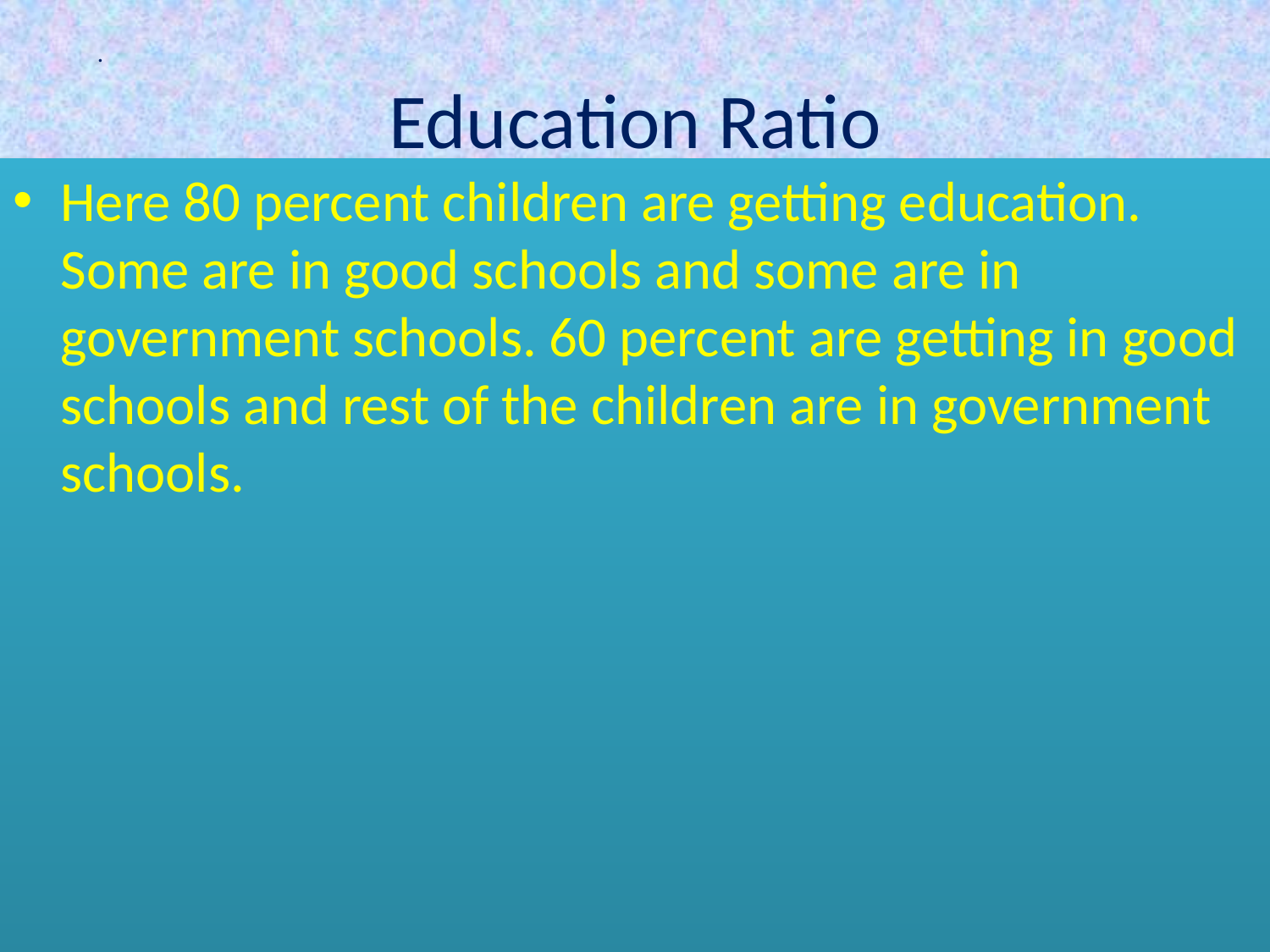

.
# Education Ratio
Here 80 percent children are getting education. Some are in good schools and some are in government schools. 60 percent are getting in good schools and rest of the children are in government schools.